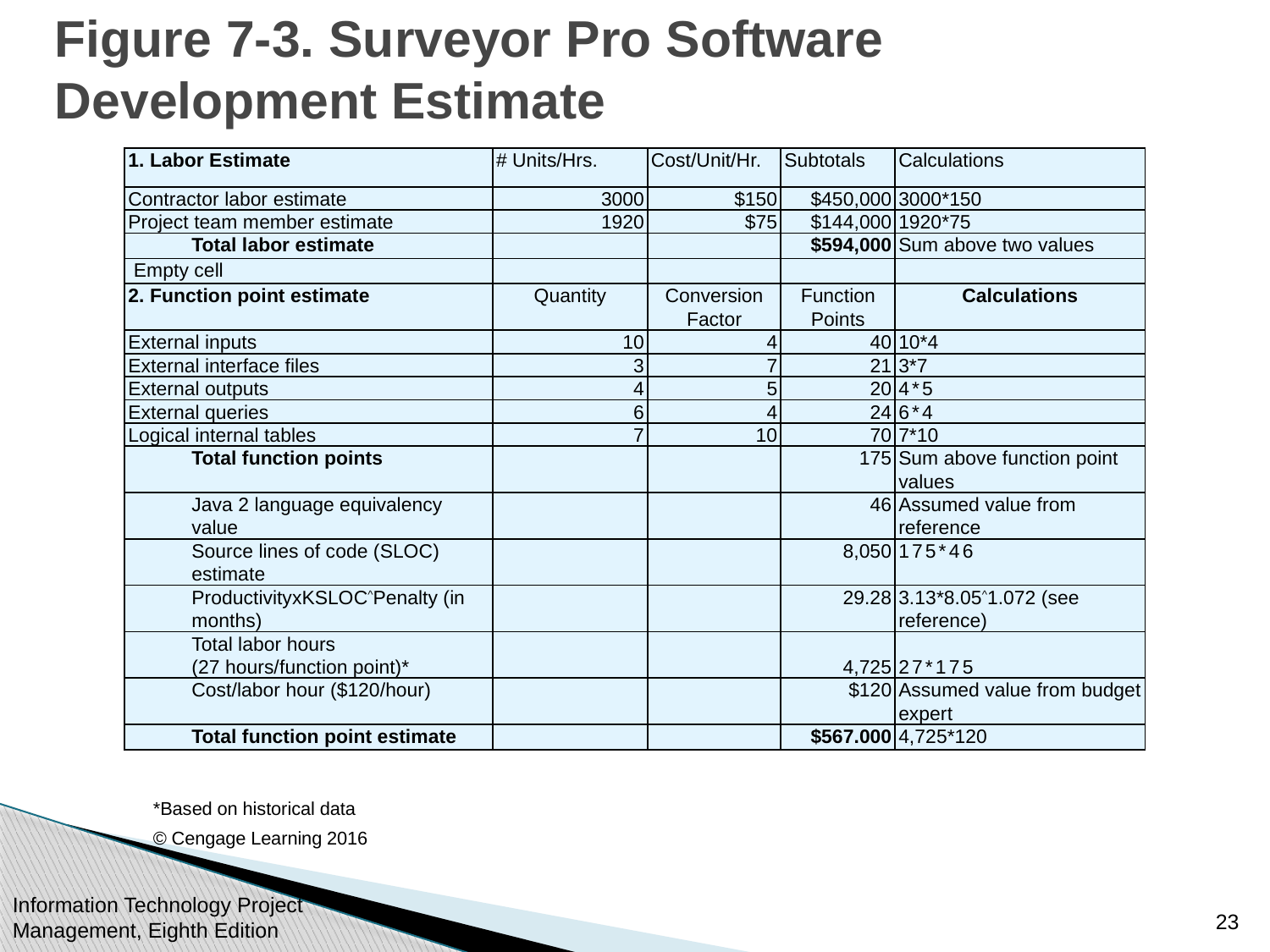

# Figure 7-3. Surveyor Pro Software Development Estimate
| 1. Labor Estimate | # Units/Hrs. | Cost/Unit/Hr. | Subtotals | Calculations |
| --- | --- | --- | --- | --- |
| Contractor labor estimate | 3000 | $150 | $450,000 | 3000\*150 |
| Project team member estimate | 1920 | $75 | $144,000 | 1920\*75 |
| Total labor estimate | Empty cell | Empty cell | $594,000 | Sum above two values |
| Empty cell | Empty cell | Empty cell | Empty cell | Empty cell |
| 2. Function point estimate | Quantity | Conversion Factor | Function Points | Calculations |
| External inputs | 10 | 4 | 40 | 10\*4 |
| External interface files | 3 | 7 | 21 | 3\*7 |
| External outputs | 4 | 5 | 20 | 4\*5 |
| External queries | 6 | 4 | 24 | 6\*4 |
| Logical internal tables | 7 | 10 | 70 | 7\*10 |
| Total function points | Empty cell | Empty cell | 175 | Sum above function point values |
| Java 2 language equivalency value | Empty cell | Empty cell | 46 | Assumed value from reference |
| Source lines of code (SLOC) estimate | Empty cell | Empty cell | 8,050 | 175\*46 |
| ProductivityxKSLOC^Penalty (in months) | Empty cell | Empty cell | 29.28 | 3.13\*8.05^1.072 (see reference) |
| Total labor hours (27 hours/function point)\* | Empty cell | Empty cell | 4,725 | 27\*175 |
| Cost/labor hour ($120/hour) | Empty cell | Empty cell | $120 | Assumed value from budget expert |
| Total function point estimate | Empty cell | Empty cell | $567.000 | 4,725\*120 |
*Based on historical data
© Cengage Learning 2016
Information Technology Project Management, Eighth Edition
23